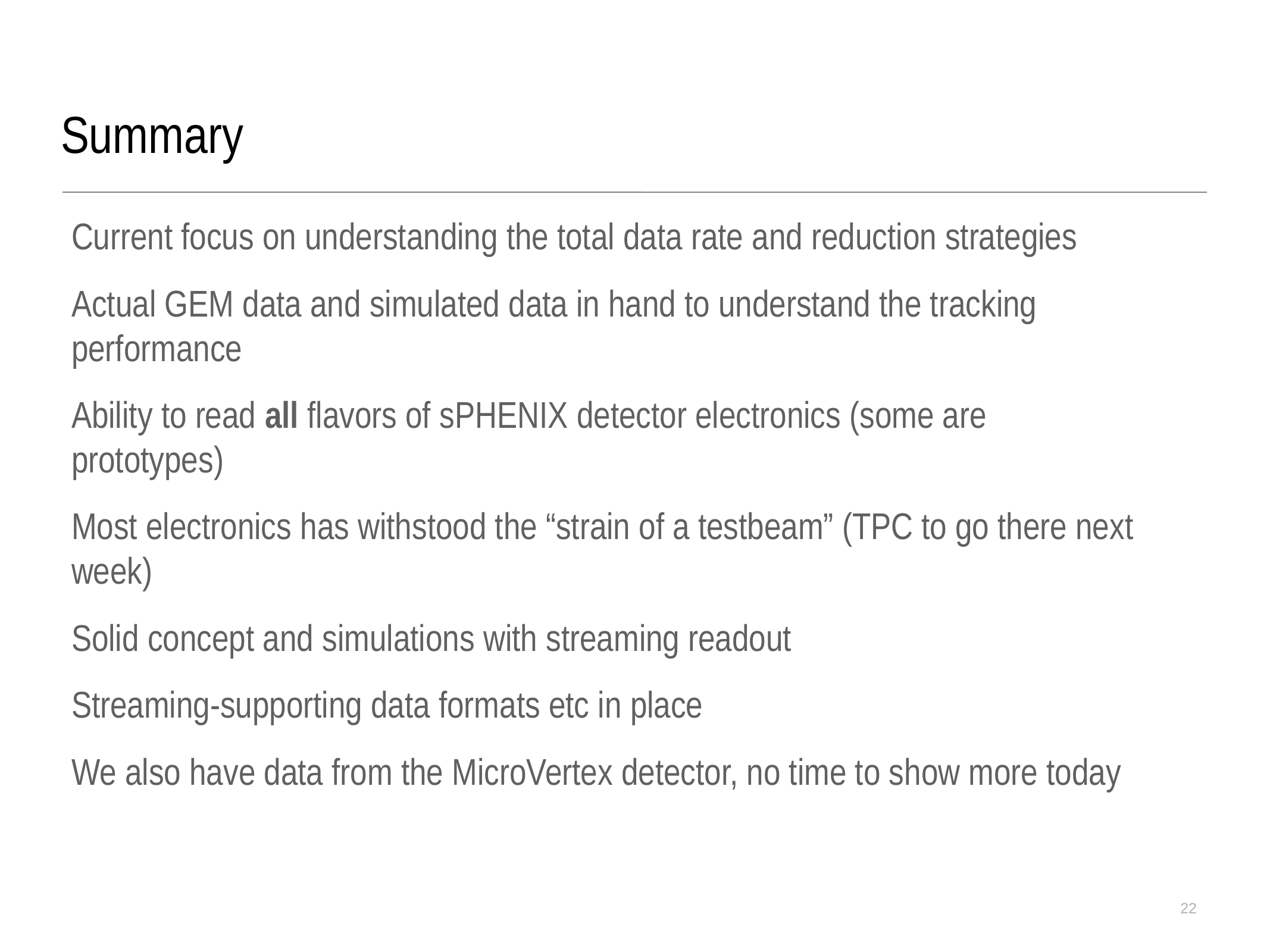

Summary
Current focus on understanding the total data rate and reduction strategies
Actual GEM data and simulated data in hand to understand the tracking performance
Ability to read all flavors of sPHENIX detector electronics (some are prototypes)
Most electronics has withstood the “strain of a testbeam” (TPC to go there next week)
Solid concept and simulations with streaming readout
Streaming-supporting data formats etc in place
We also have data from the MicroVertex detector, no time to show more today

22